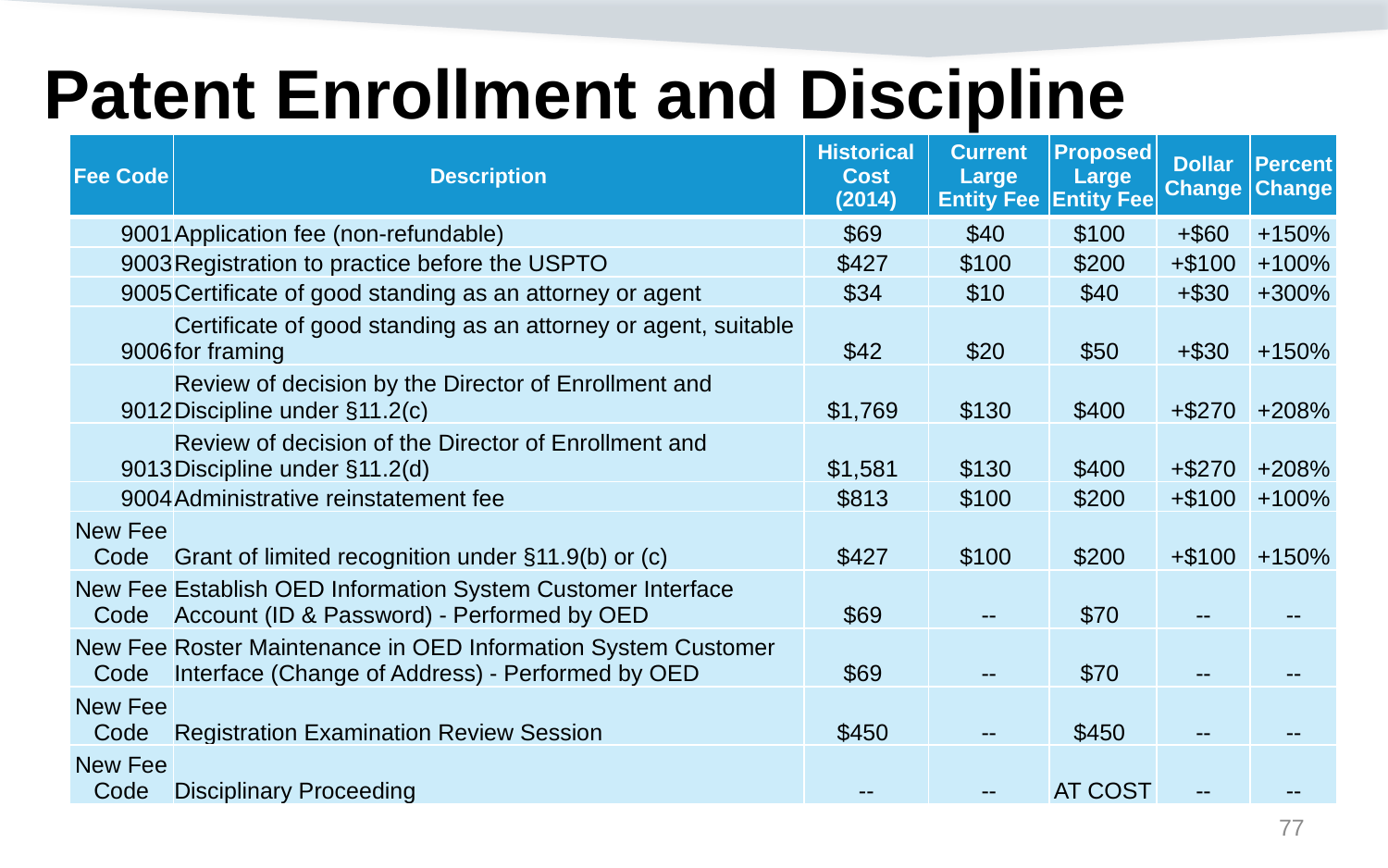

# Patent Enrollment and Discipline
| Fee Code | Description | Historical Cost (2014) | Current Large Entity Fee | Proposed Large Entity Fee | Dollar Change | Percent Change |
| --- | --- | --- | --- | --- | --- | --- |
| 9001 | Application fee (non-refundable) | $69 | $40 | $100 | +$60 | +150% |
| 9003 | Registration to practice before the USPTO | $427 | $100 | $200 | +$100 | +100% |
| 9005 | Certificate of good standing as an attorney or agent | $34 | $10 | $40 | +$30 | +300% |
| 9006 | Certificate of good standing as an attorney or agent, suitable for framing | $42 | $20 | $50 | +$30 | +150% |
| 9012 | Review of decision by the Director of Enrollment and Discipline under §11.2(c) | $1,769 | $130 | $400 | +$270 | +208% |
| 9013 | Review of decision of the Director of Enrollment and Discipline under §11.2(d) | $1,581 | $130 | $400 | +$270 | +208% |
| 9004 | Administrative reinstatement fee | $813 | $100 | $200 | +$100 | +100% |
| New Fee Code | Grant of limited recognition under §11.9(b) or (c) | $427 | $100 | $200 | +$100 | +150% |
| New Fee Code | Establish OED Information System Customer Interface Account (ID & Password) - Performed by OED | $69 | -- | $70 | -- | -- |
| New Fee Code | Roster Maintenance in OED Information System Customer Interface (Change of Address) - Performed by OED | $69 | -- | $70 | -- | -- |
| New Fee Code | Registration Examination Review Session | $450 | -- | $450 | -- | -- |
| New Fee Code | Disciplinary Proceeding | -- | -- | AT COST | -- | -- |
77